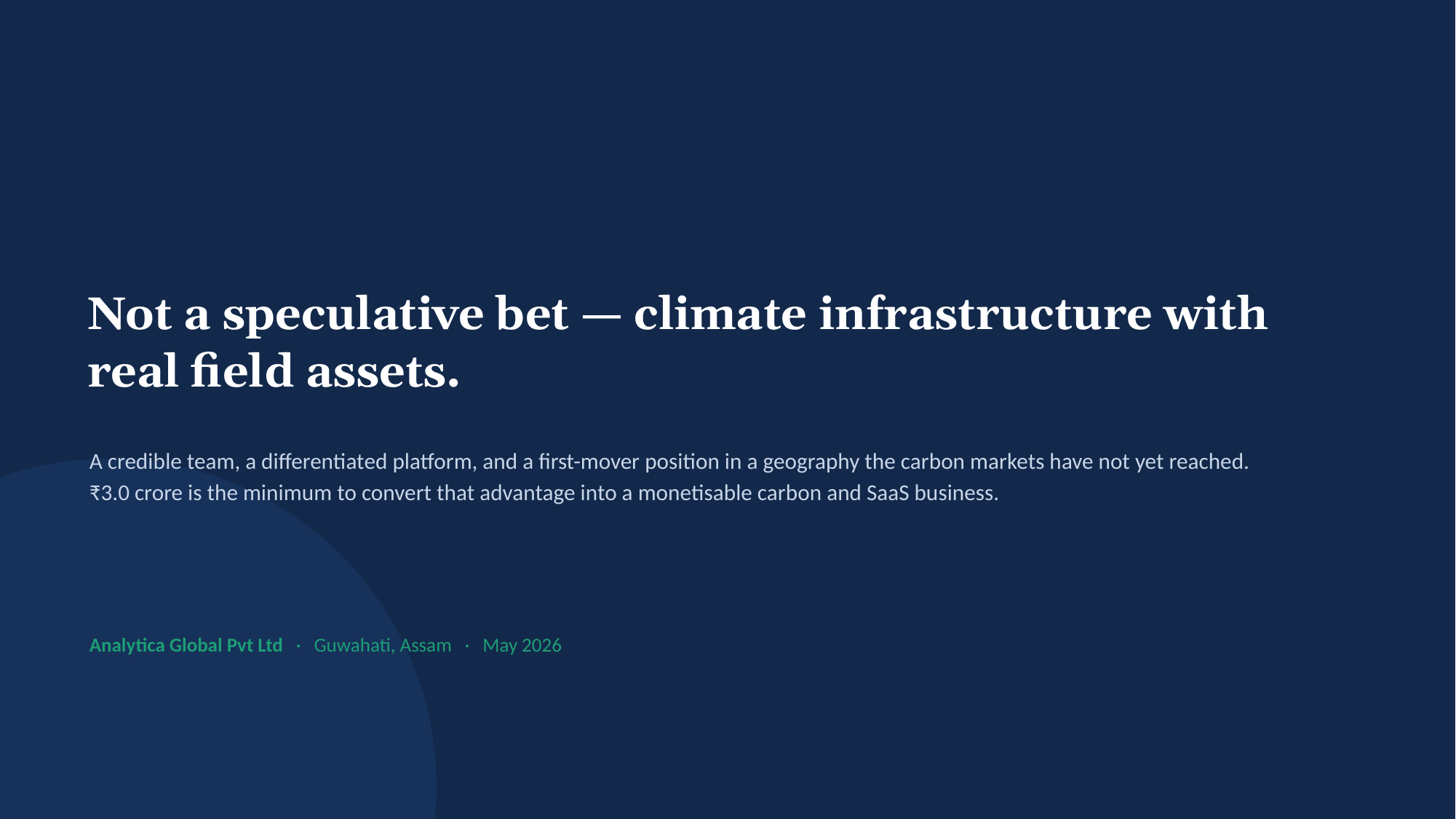

Not a speculative bet — climate infrastructure with real field assets.
A credible team, a differentiated platform, and a first-mover position in a geography the carbon markets have not yet reached. ₹3.0 crore is the minimum to convert that advantage into a monetisable carbon and SaaS business.

Analytica Global Pvt Ltd   ·   Guwahati, Assam   ·   May 2026